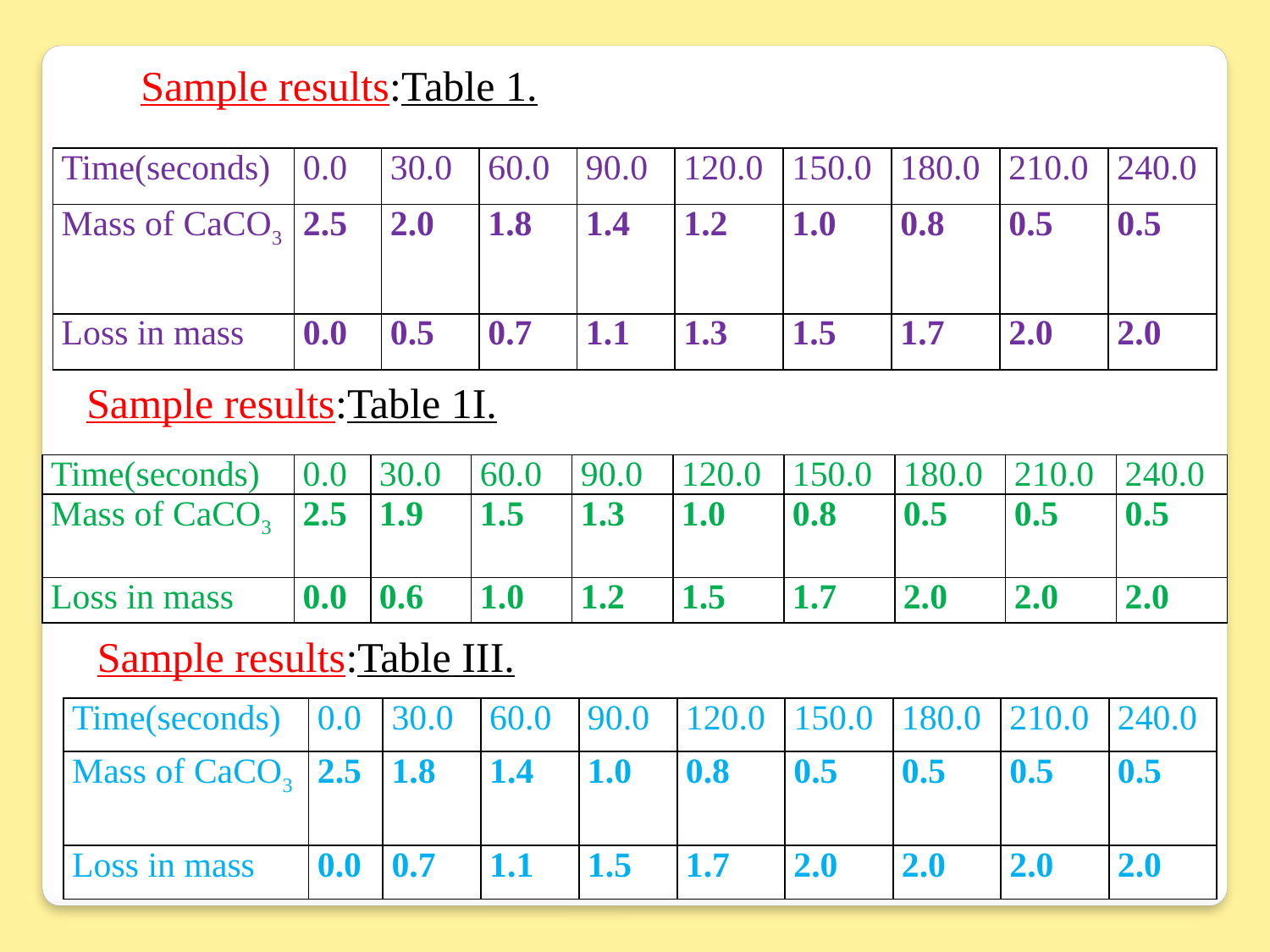

Sample results:Table 1.
| Time(seconds) | 0.0 | 30.0 | 60.0 | 90.0 | 120.0 | 150.0 | 180.0 | 210.0 | 240.0 |
| --- | --- | --- | --- | --- | --- | --- | --- | --- | --- |
| Mass of CaCO3 | 2.5 | 2.0 | 1.8 | 1.4 | 1.2 | 1.0 | 0.8 | 0.5 | 0.5 |
| Loss in mass | 0.0 | 0.5 | 0.7 | 1.1 | 1.3 | 1.5 | 1.7 | 2.0 | 2.0 |
Sample results:Table 1I.
| Time(seconds) | 0.0 | 30.0 | 60.0 | 90.0 | 120.0 | 150.0 | 180.0 | 210.0 | 240.0 |
| --- | --- | --- | --- | --- | --- | --- | --- | --- | --- |
| Mass of CaCO3 | 2.5 | 1.9 | 1.5 | 1.3 | 1.0 | 0.8 | 0.5 | 0.5 | 0.5 |
| Loss in mass | 0.0 | 0.6 | 1.0 | 1.2 | 1.5 | 1.7 | 2.0 | 2.0 | 2.0 |
Sample results:Table III.
| Time(seconds) | 0.0 | 30.0 | 60.0 | 90.0 | 120.0 | 150.0 | 180.0 | 210.0 | 240.0 |
| --- | --- | --- | --- | --- | --- | --- | --- | --- | --- |
| Mass of CaCO3 | 2.5 | 1.8 | 1.4 | 1.0 | 0.8 | 0.5 | 0.5 | 0.5 | 0.5 |
| Loss in mass | 0.0 | 0.7 | 1.1 | 1.5 | 1.7 | 2.0 | 2.0 | 2.0 | 2.0 |